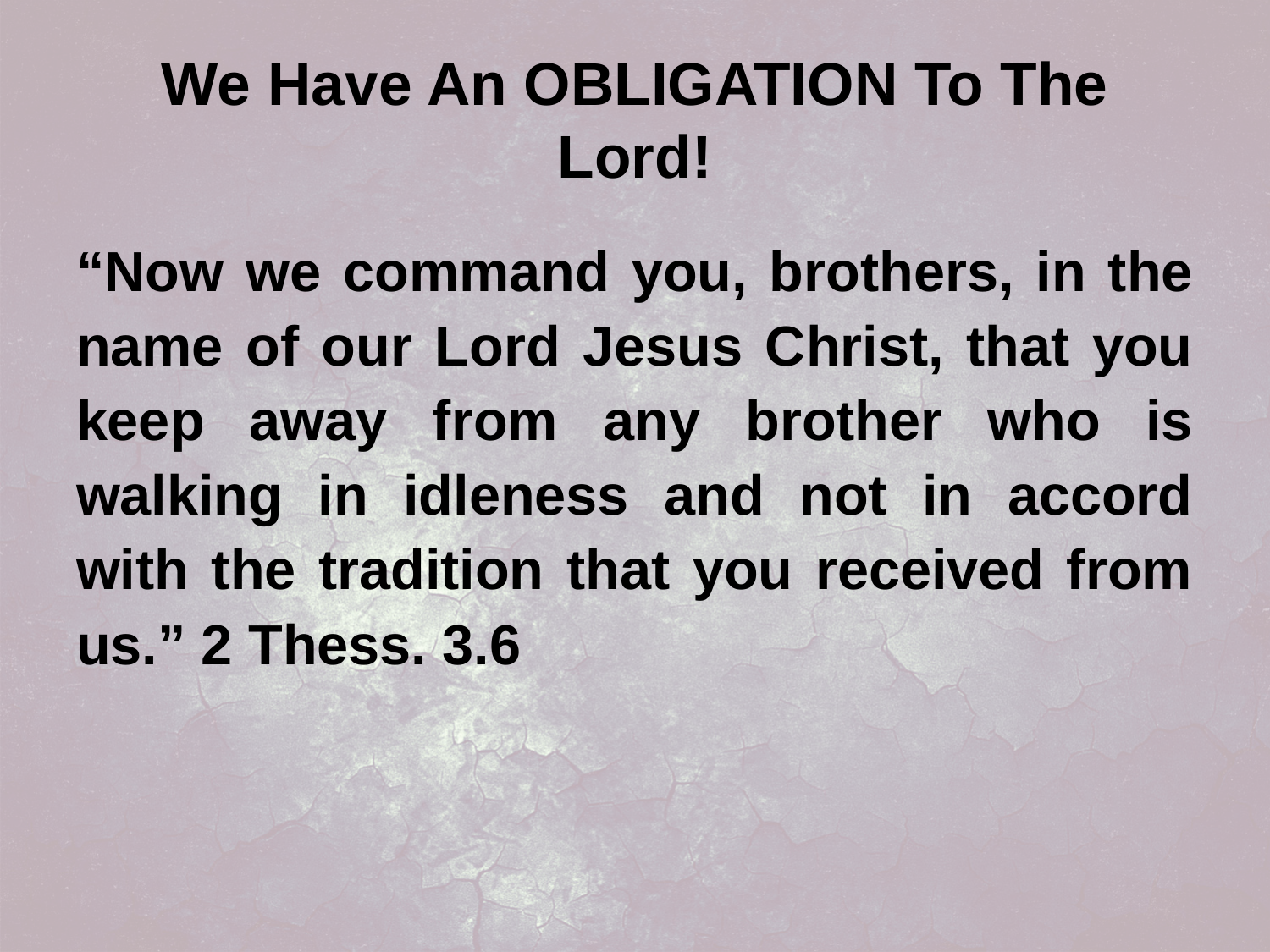

# We Have An OBLIGATION To The Lord!
“Now we command you, brothers, in the name of our Lord Jesus Christ, that you keep away from any brother who is walking in idleness and not in accord with the tradition that you received from us.” 2 Thess. 3.6